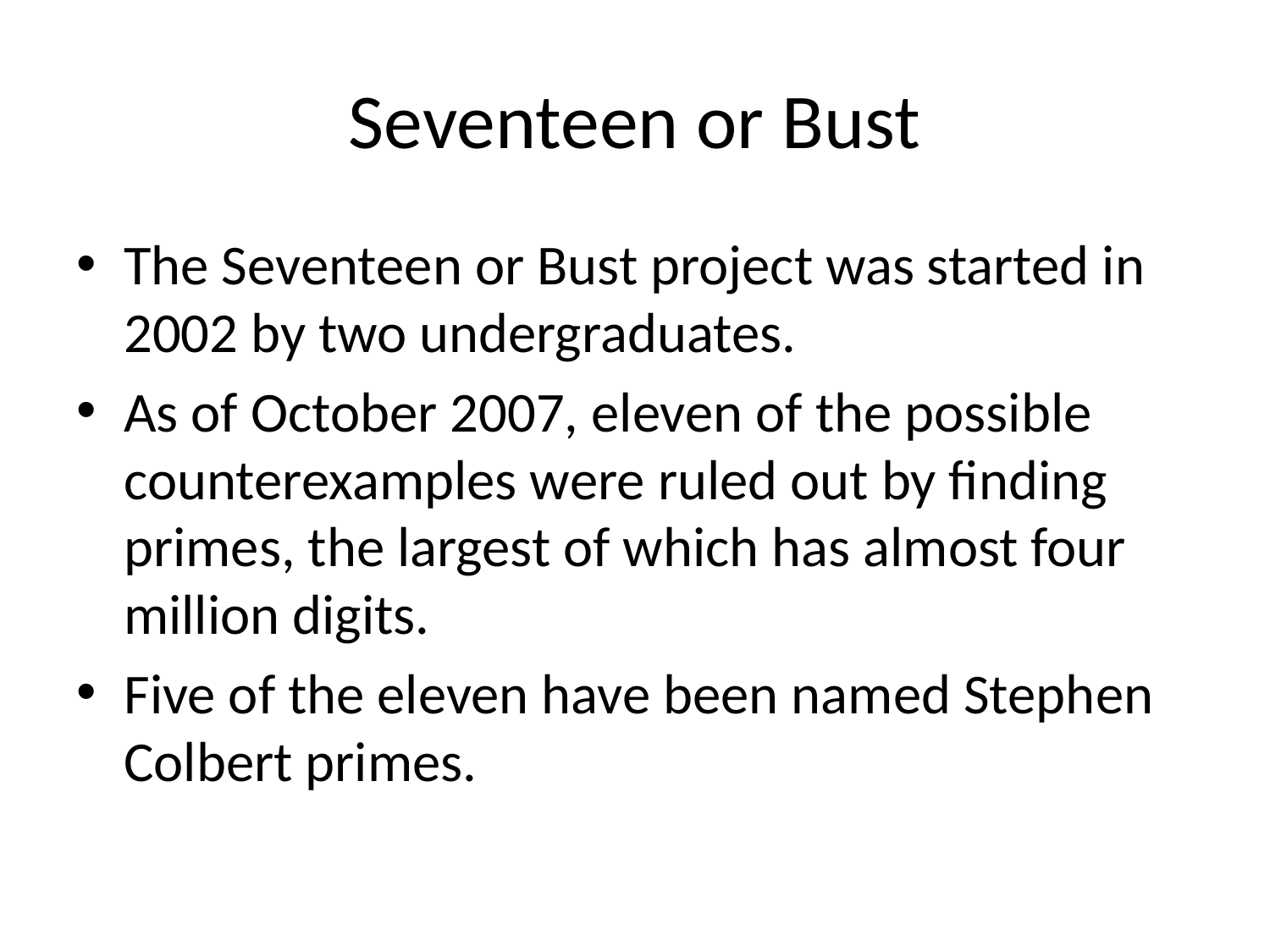

# Seventeen or Bust
The Seventeen or Bust project was started in 2002 by two undergraduates.
As of October 2007, eleven of the possible counterexamples were ruled out by finding primes, the largest of which has almost four million digits.
Five of the eleven have been named Stephen Colbert primes.